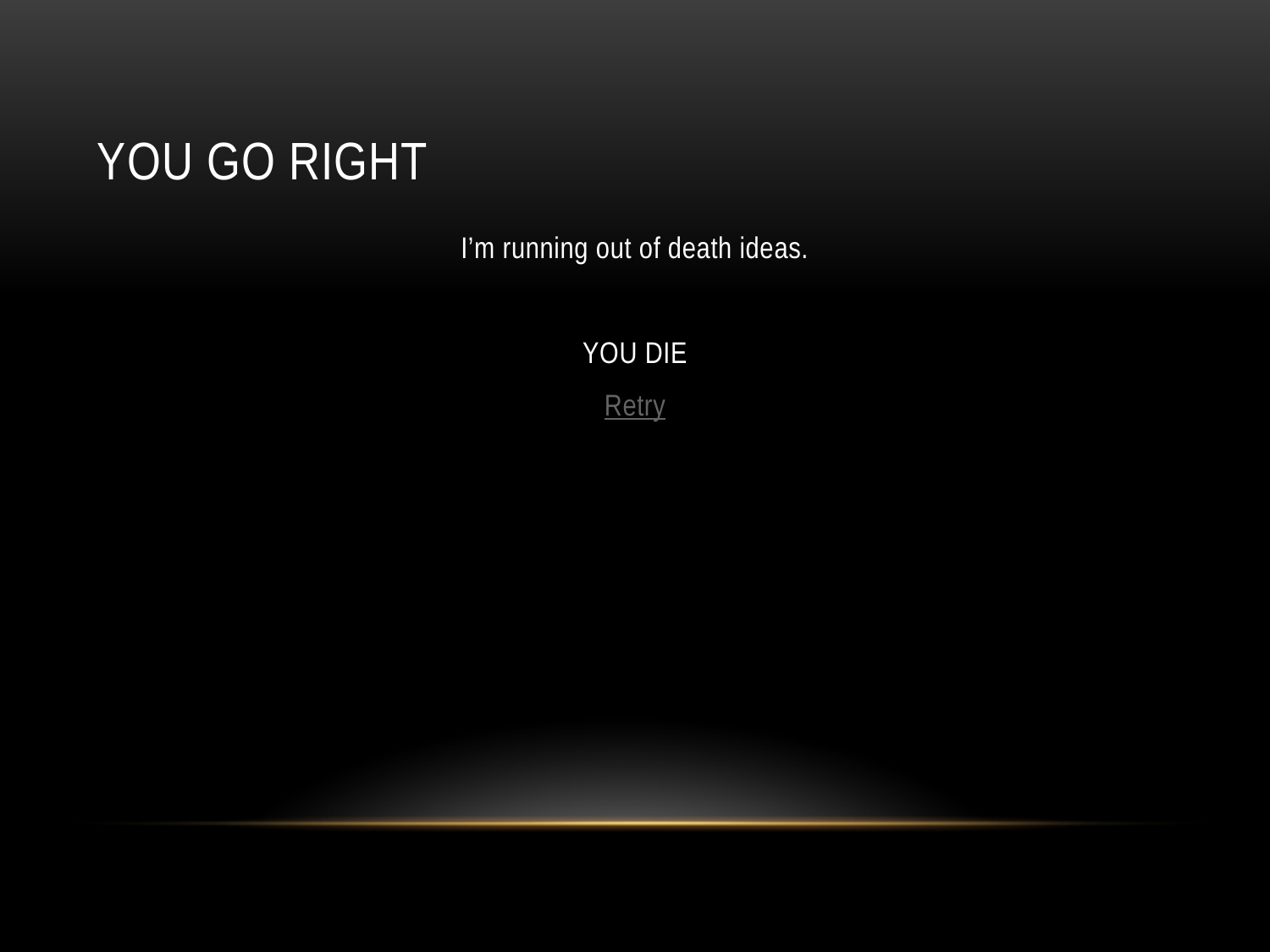

# you go right
I’m running out of death ideas.

YOU DIE
Retry